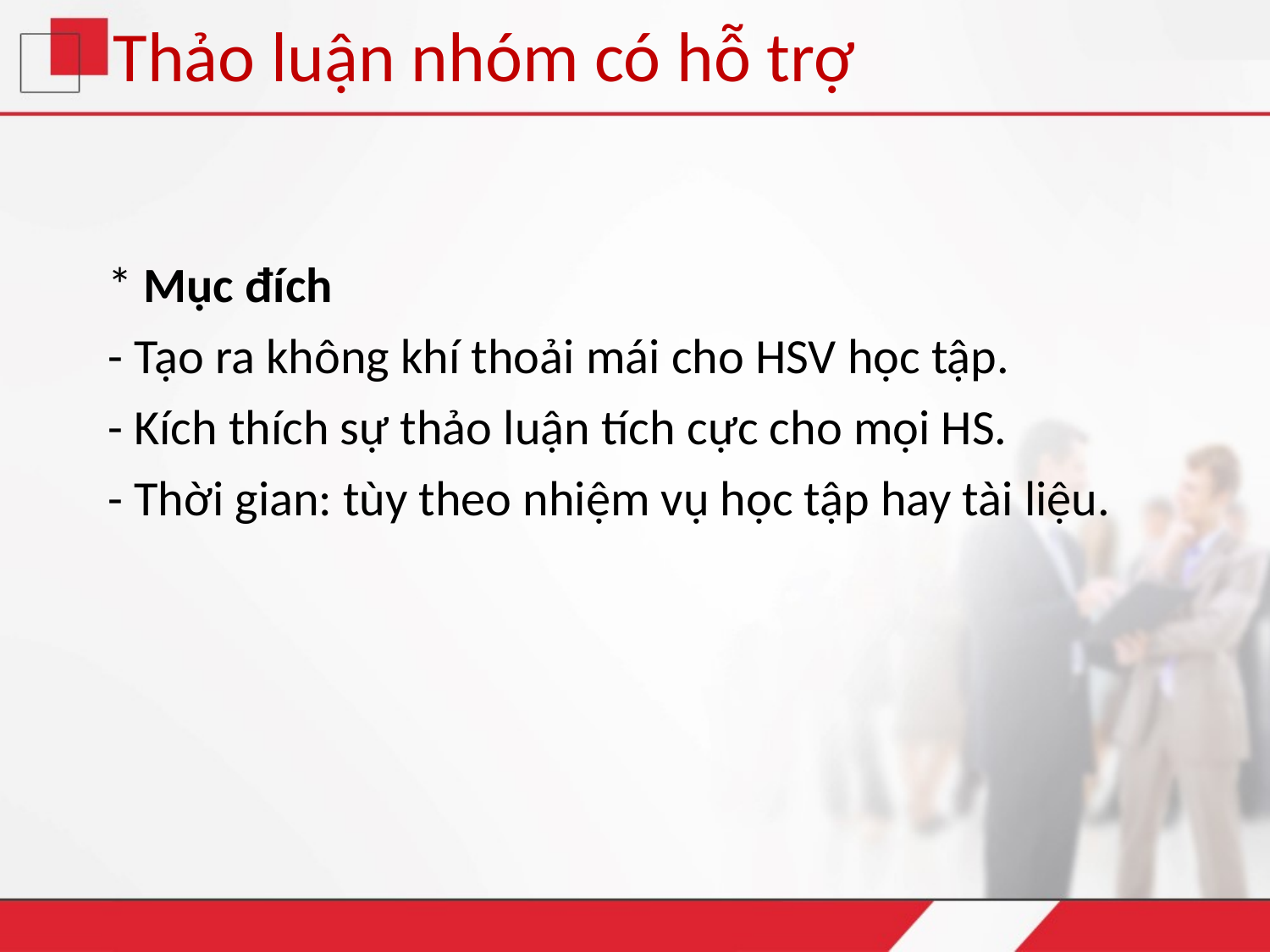

# Thảo luận nhóm có hỗ trợ
	* Mục đích
	- Tạo ra không khí thoải mái cho HSV học tập.
	- Kích thích sự thảo luận tích cực cho mọi HS.
	- Thời gian: tùy theo nhiệm vụ học tập hay tài liệu.